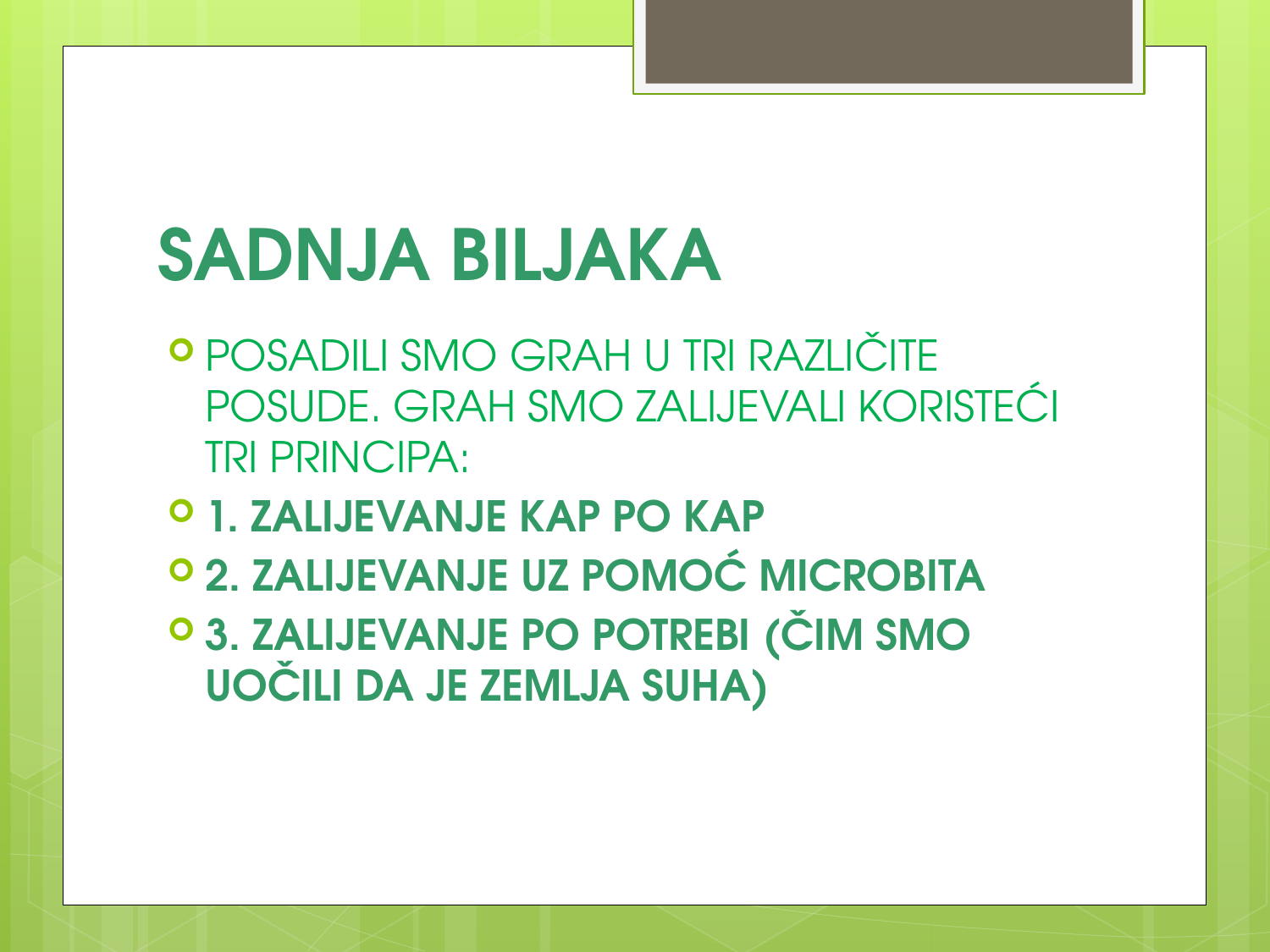

# SADNJA BILJAKA
POSADILI SMO GRAH U TRI RAZLIČITE POSUDE. GRAH SMO ZALIJEVALI KORISTEĆI TRI PRINCIPA:
1. ZALIJEVANJE KAP PO KAP
2. ZALIJEVANJE UZ POMOĆ MICROBITA
3. ZALIJEVANJE PO POTREBI (ČIM SMO UOČILI DA JE ZEMLJA SUHA)